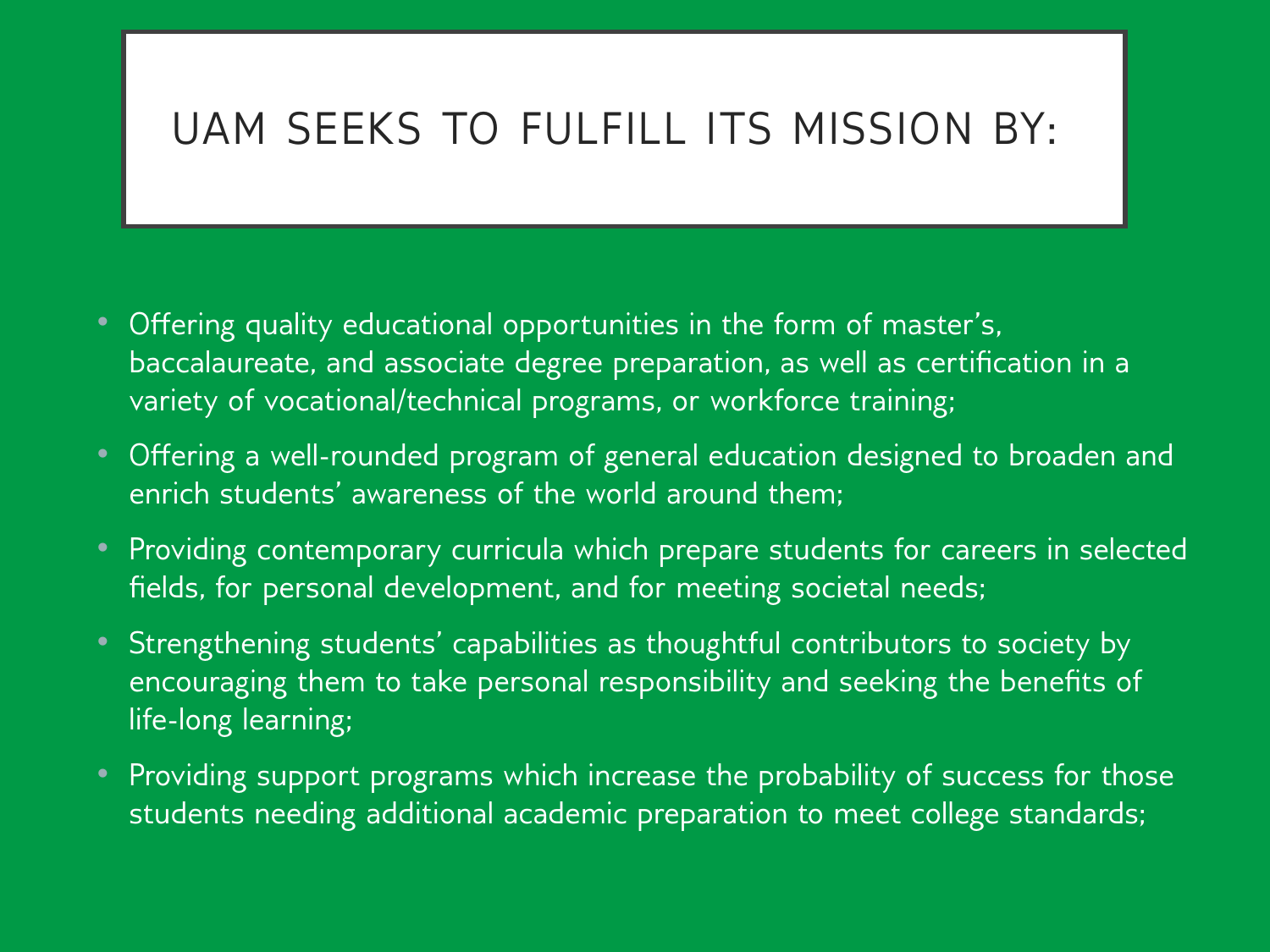

# UAM seeks to fulfill its mission by:
Offering quality educational opportunities in the form of master’s, baccalaureate, and associate degree preparation, as well as certification in a variety of vocational/technical programs, or workforce training;
Offering a well-rounded program of general education designed to broaden and enrich students’ awareness of the world around them;
Providing contemporary curricula which prepare students for careers in selected fields, for personal development, and for meeting societal needs;
Strengthening students’ capabilities as thoughtful contributors to society by encouraging them to take personal responsibility and seeking the benefits of life-long learning;
Providing support programs which increase the probability of success for those students needing additional academic preparation to meet college standards;